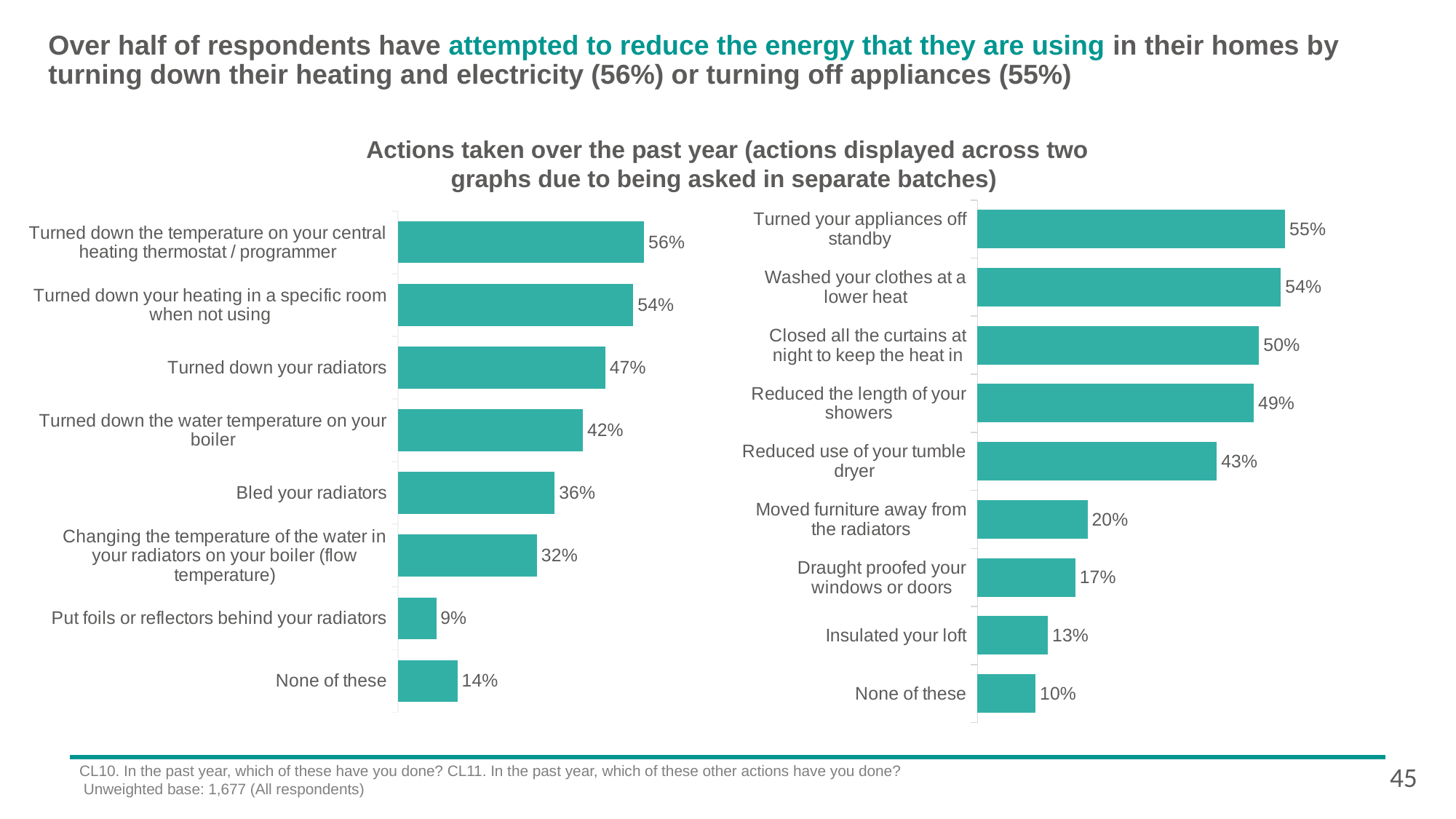

# Over half of respondents have attempted to reduce the energy that they are using in their homes by turning down their heating and electricity (56%) or turning off appliances (55%)
Actions taken over the past year (actions displayed across two graphs due to being asked in separate batches)

### Chart

| Category | Column1 |
|---|---|
| Turned your appliances off standby | 0.546272647725976 |
| Washed your clothes at a lower heat | 0.538723239726012 |
| Closed all the curtains at night to keep the heat in | 0.49994329632265 |
| Reduced the length of your showers | 0.490963708499671 |
| Reduced use of your tumble dryer | 0.425181886526738 |
| Moved furniture away from the radiators | 0.195787560877666 |
| Draught proofed your windows or doors | 0.174192760049939 |
| Insulated your loft | 0.125039887441344 |
| None of these | 0.103291312389964 |

### Chart

| Category | Column2 |
|---|---|
| Turned down the temperature on your central heating thermostat / programmer | 0.560174454197773 |
| Turned down your heating in a specific room when not using | 0.535713261432325 |
| Turned down your radiators | 0.472093078771777 |
| Turned down the water temperature on your boiler | 0.420995201018459 |
| Bled your radiators | 0.356885010153154 |
| Changing the temperature of the water in your radiators on your boiler (flow temperature) | 0.316762782089186 |
| Put foils or reflectors behind your radiators | 0.0871577363485037 |
| None of these | 0.135608471979454 |
45
CL10. In the past year, which of these have you done? CL11. In the past year, which of these other actions have you done?
 Unweighted base: 1,677 (All respondents)